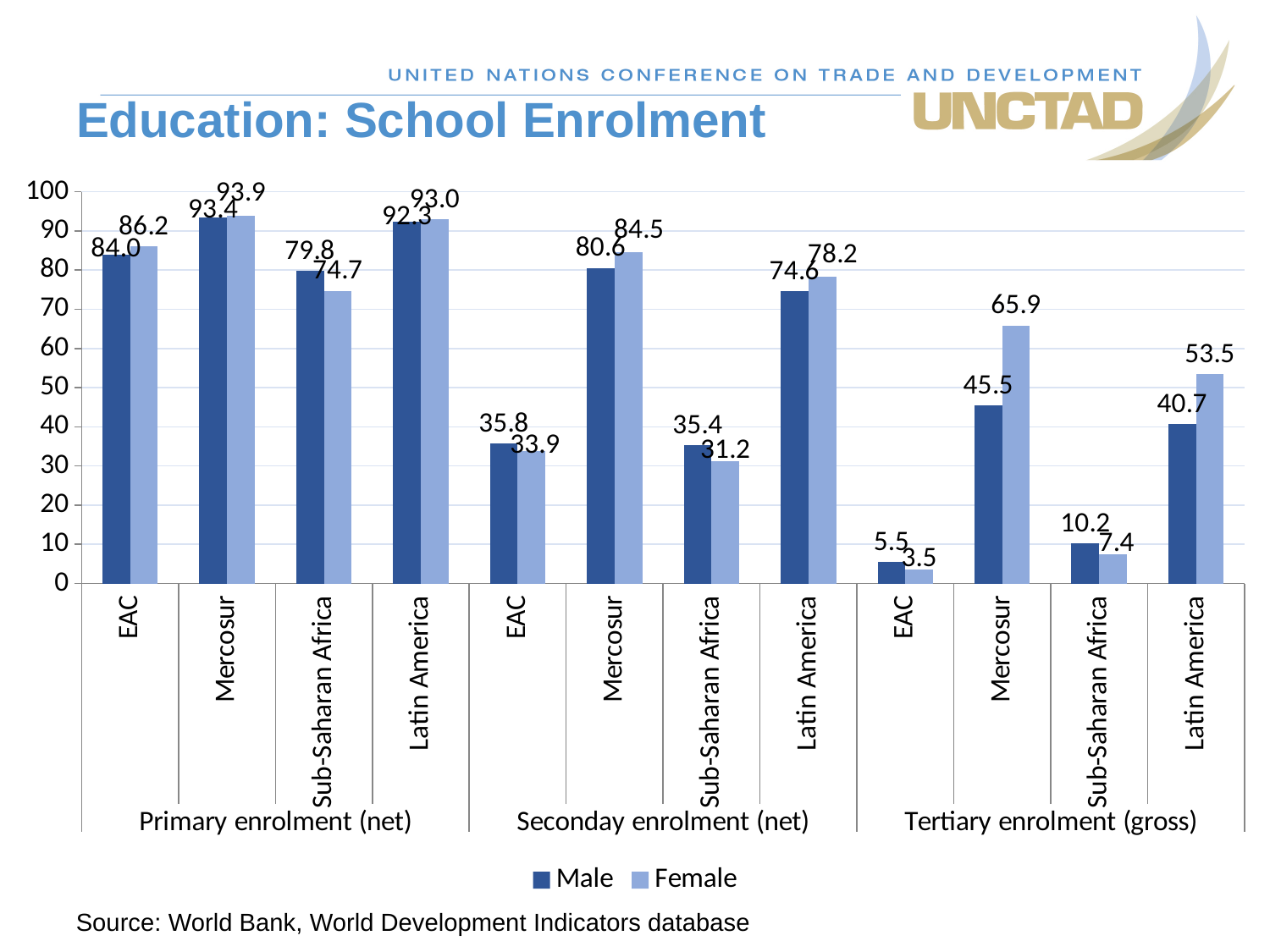

# Education: School Enrolment

### Chart

| Category | Male | Female |
|---|---|---|
| EAC | 83.99327619344838 | 86.15832539474121 |
| Mercosur | 93.3623420117353 | 93.89494994715083 |
| Sub-Saharan Africa | 79.77298990885417 | 74.73930104573567 |
| Latin America | 92.33599853515626 | 93.02926890055339 |
| EAC | 35.816064304176564 | 33.88447867516547 |
| Mercosur | 80.5818379138232 | 84.54788098748439 |
| Sub-Saharan Africa | 35.3783734639486 | 31.1562531789144 |
| Latin America | 74.6480382283529 | 78.24764251708987 |
| EAC | 5.522745575529473 | 3.4982352133530417 |
| Mercosur | 45.520521027268835 | 65.89260848249343 |
| Sub-Saharan Africa | 10.16797 | 7.371580000000001 |
| Latin America | 40.68740333333333 | 53.48472666666667 |
Source: World Bank, World Development Indicators database